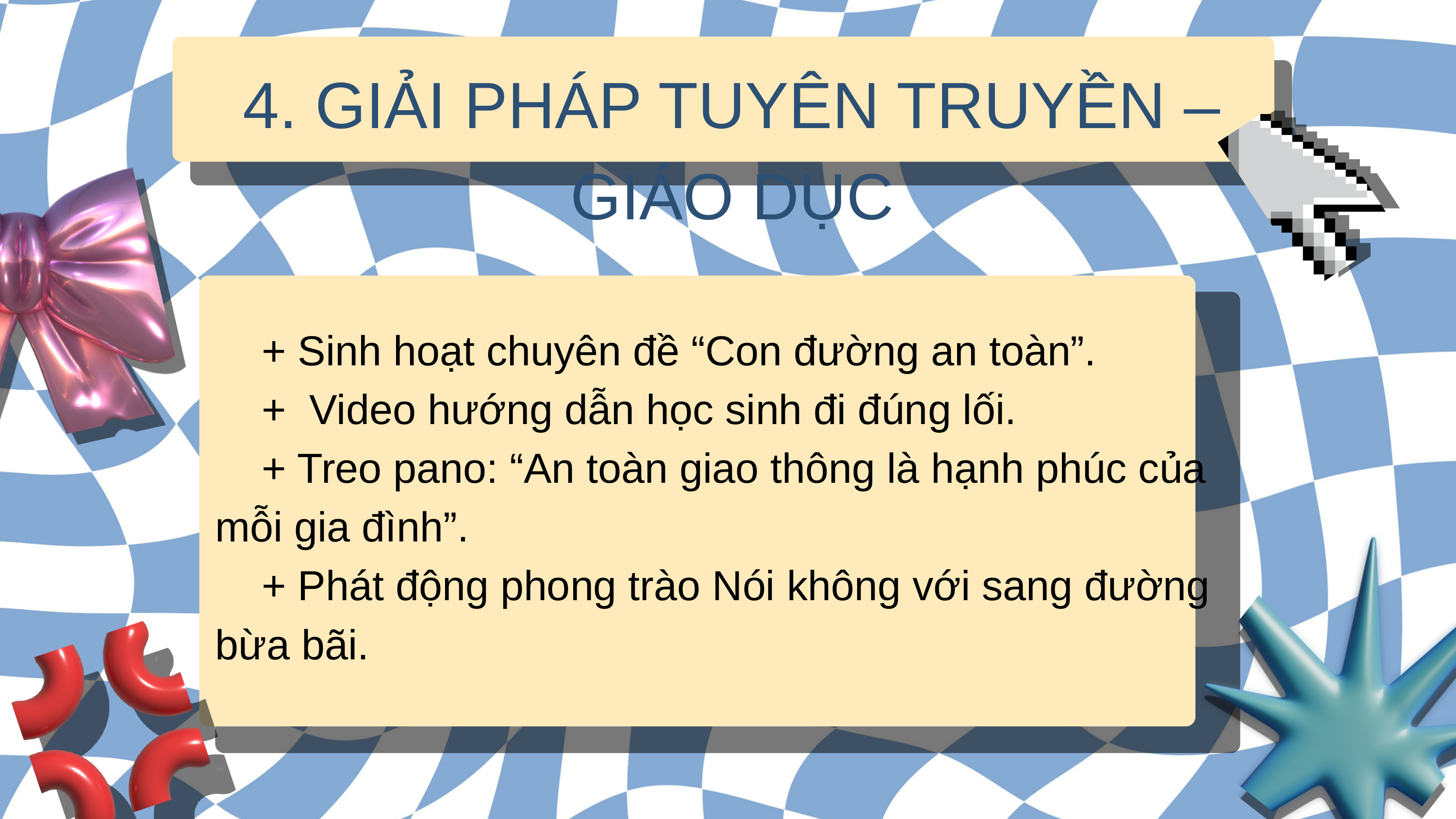

4. GIẢI PHÁP TUYÊN TRUYỀN – GIÁO DỤC

    + Sinh hoạt chuyên đề “Con đường an toàn”.
    +  Video hướng dẫn học sinh đi đúng lối.
    + Treo pano: “An toàn giao thông là hạnh phúc của mỗi gia đình”.
    + Phát động phong trào Nói không với sang đường bừa bãi.